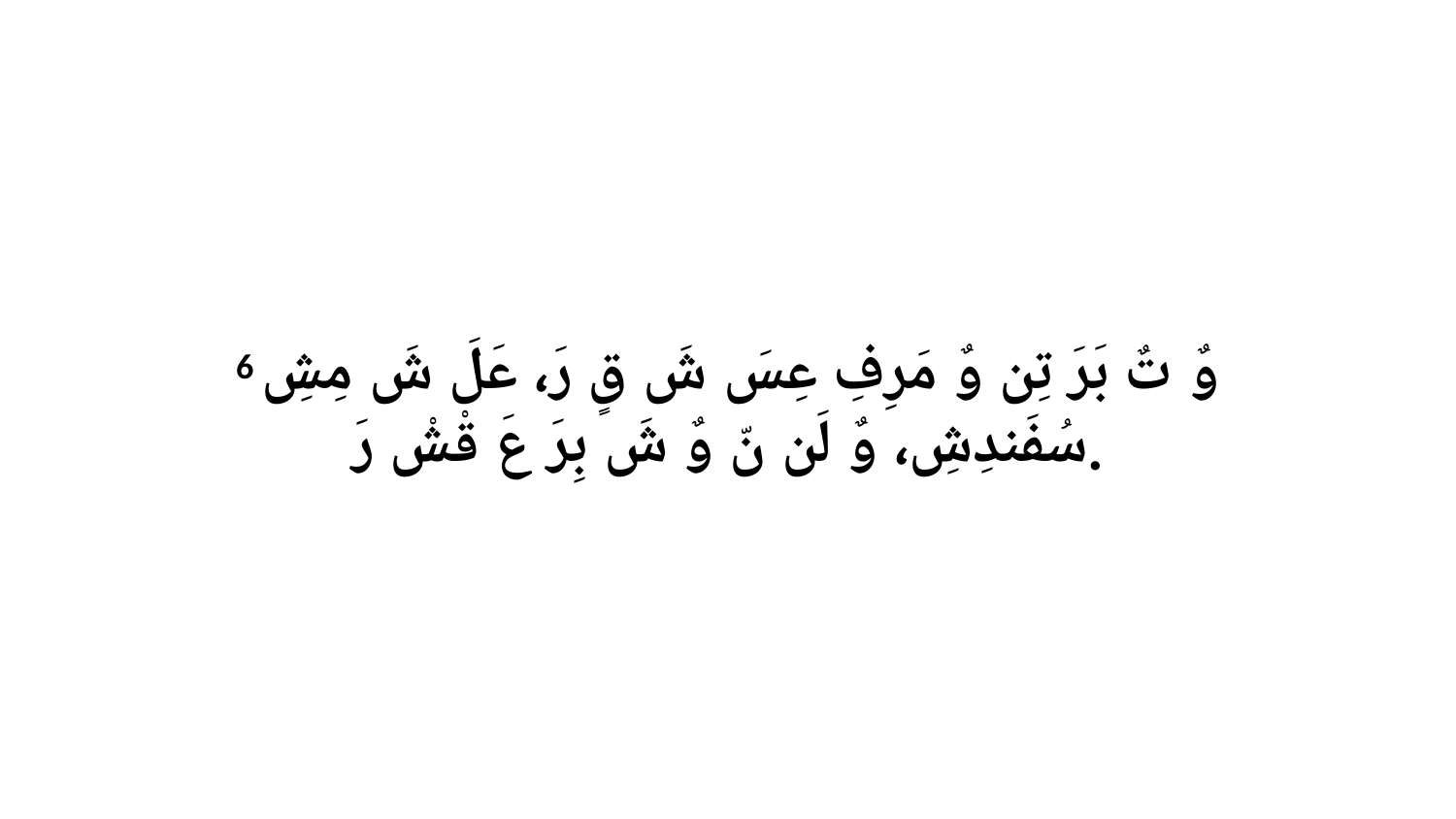

6 وٌ تٌ بَرَ تِن وٌ مَرِفِ عِسَ شَ قٍ رَ، عَلَ شَ مِشِ سُفَندِشِ، وٌ لَن نّ وٌ شَ بِرَ عَ قْشْ رَ.